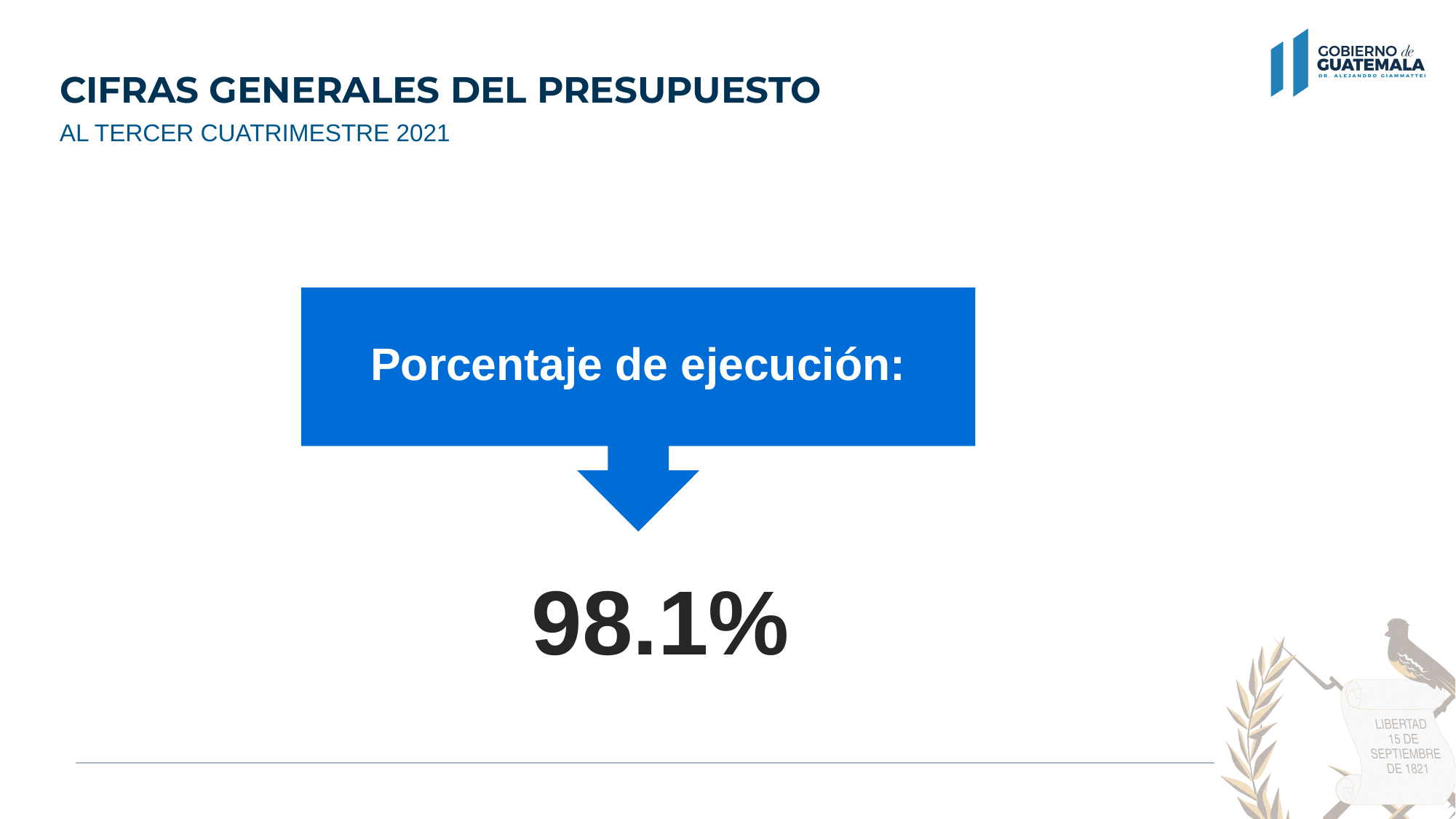

# CIFRAS GENERALES DEL PRESUPUESTO
AL TERCER CUATRIMESTRE 2021

Porcentaje de ejecución:

98.1%